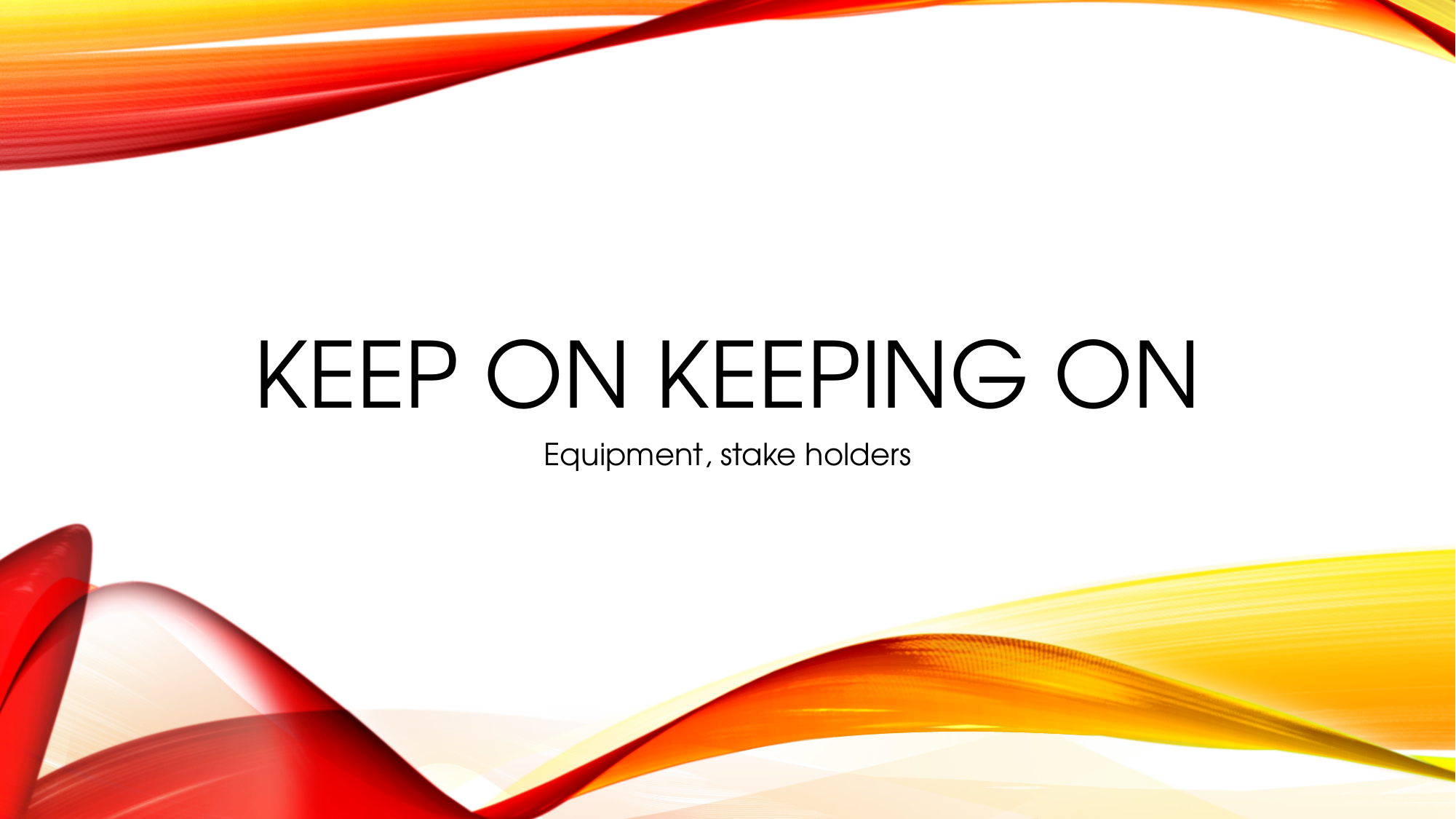

# Keep on keeping on
Equipment, stake holders